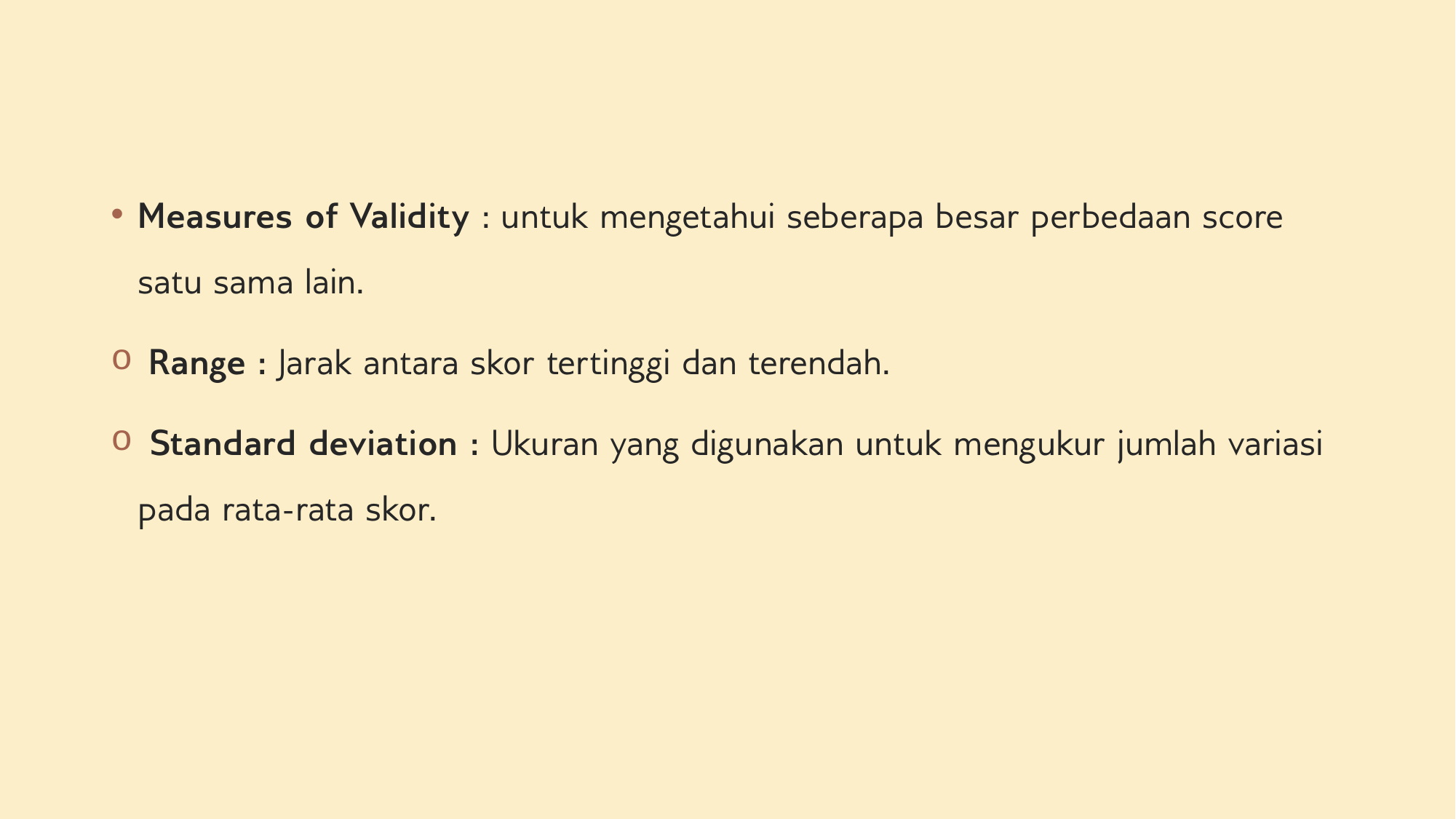

Measures of Validity : untuk mengetahui seberapa besar perbedaan score satu sama lain.
 Range : Jarak antara skor tertinggi dan terendah.
 Standard deviation : Ukuran yang digunakan untuk mengukur jumlah variasi pada rata-rata skor.